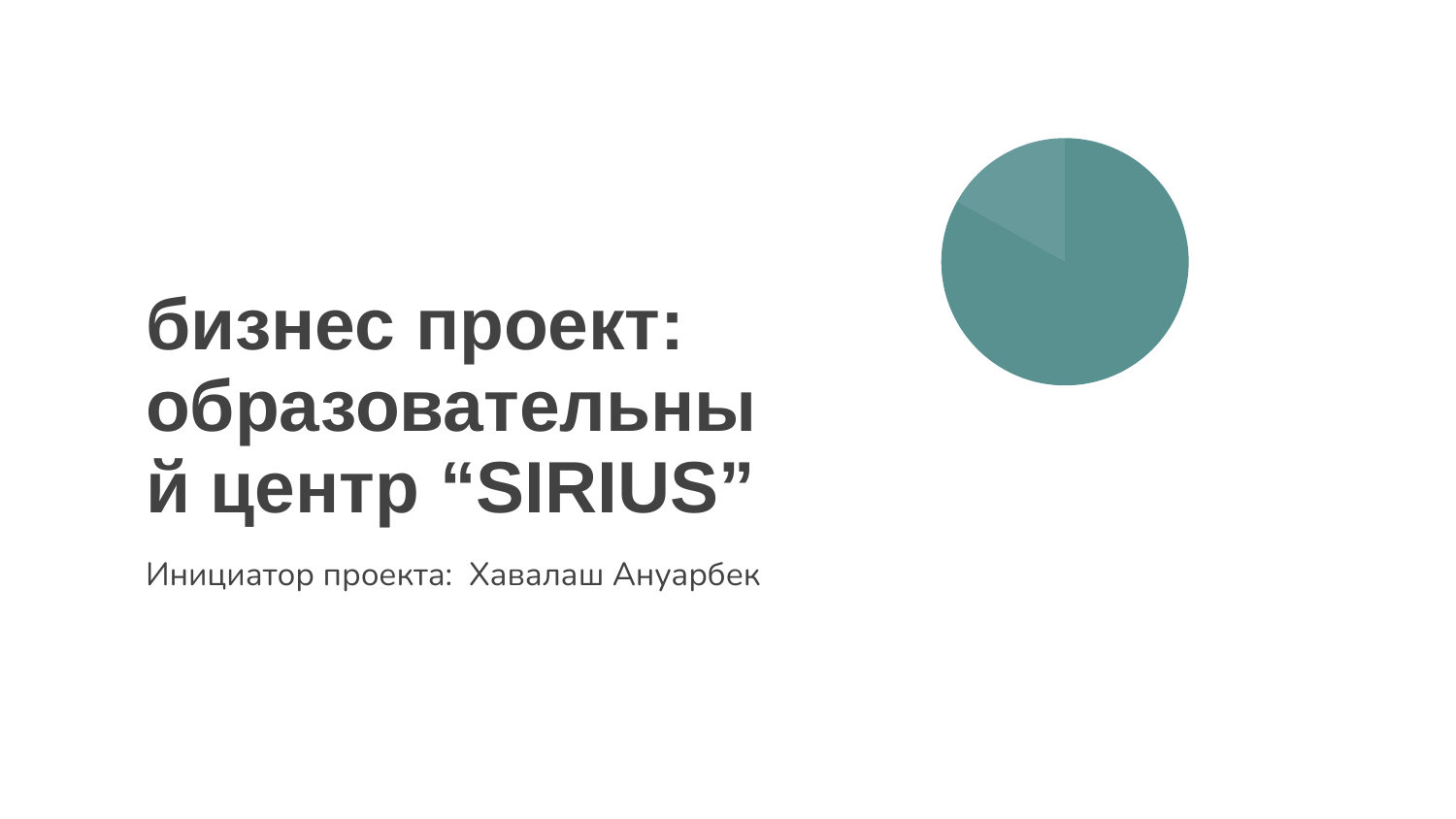

# бизнес проект: образовательный центр “SIRIUS”
Инициатор проекта:  Хавалаш Ануарбек